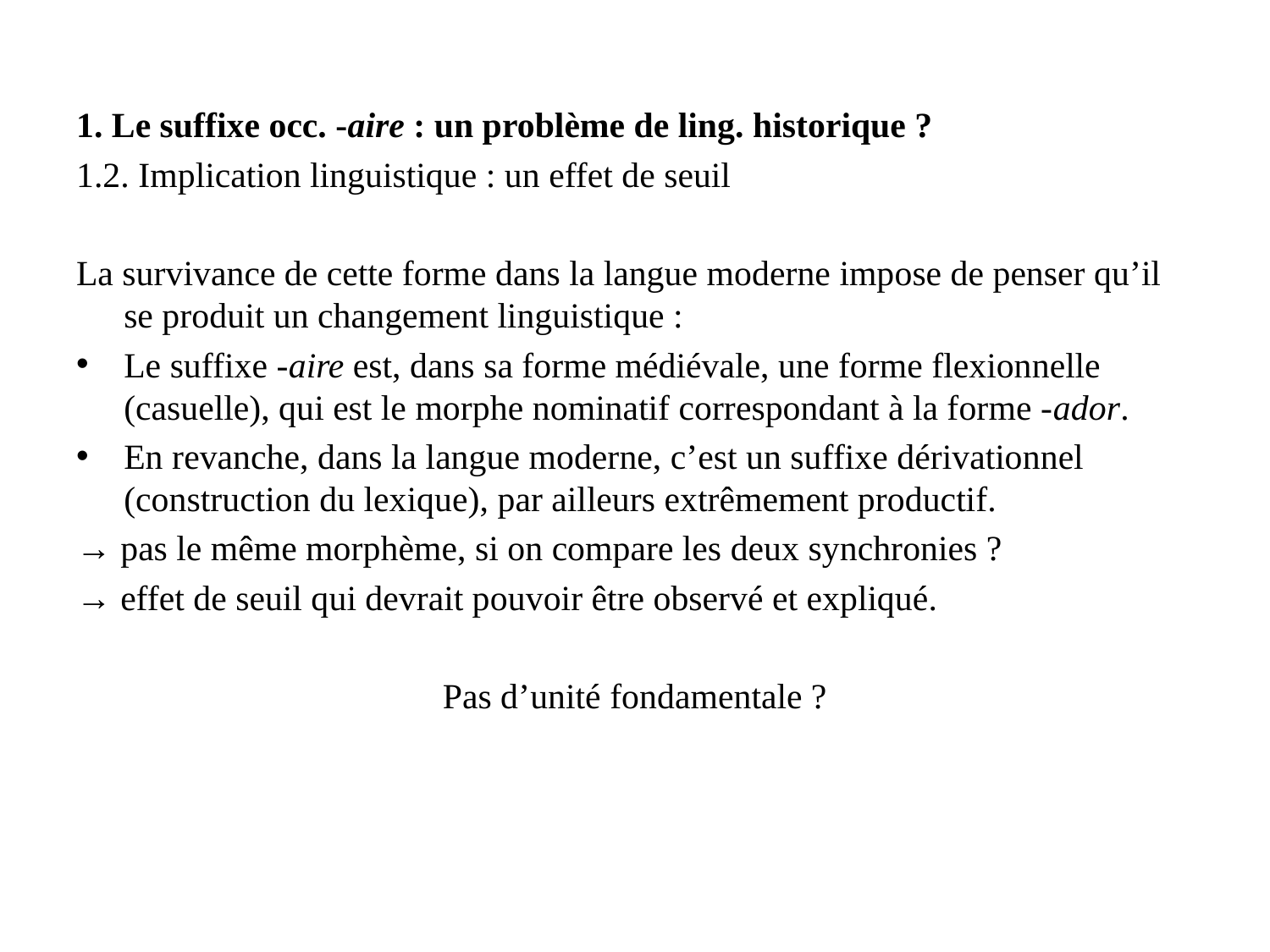

1. Le suffixe occ. -aire : un problème de ling. historique ?
1.2. Implication linguistique : un effet de seuil

La survivance de cette forme dans la langue moderne impose de penser qu’il se produit un changement linguistique :
Le suffixe -aire est, dans sa forme médiévale, une forme flexionnelle (casuelle), qui est le morphe nominatif correspondant à la forme -ador.
En revanche, dans la langue moderne, c’est un suffixe dérivationnel (construction du lexique), par ailleurs extrêmement productif.
→ pas le même morphème, si on compare les deux synchronies ?
→ effet de seuil qui devrait pouvoir être observé et expliqué.

Pas d’unité fondamentale ?